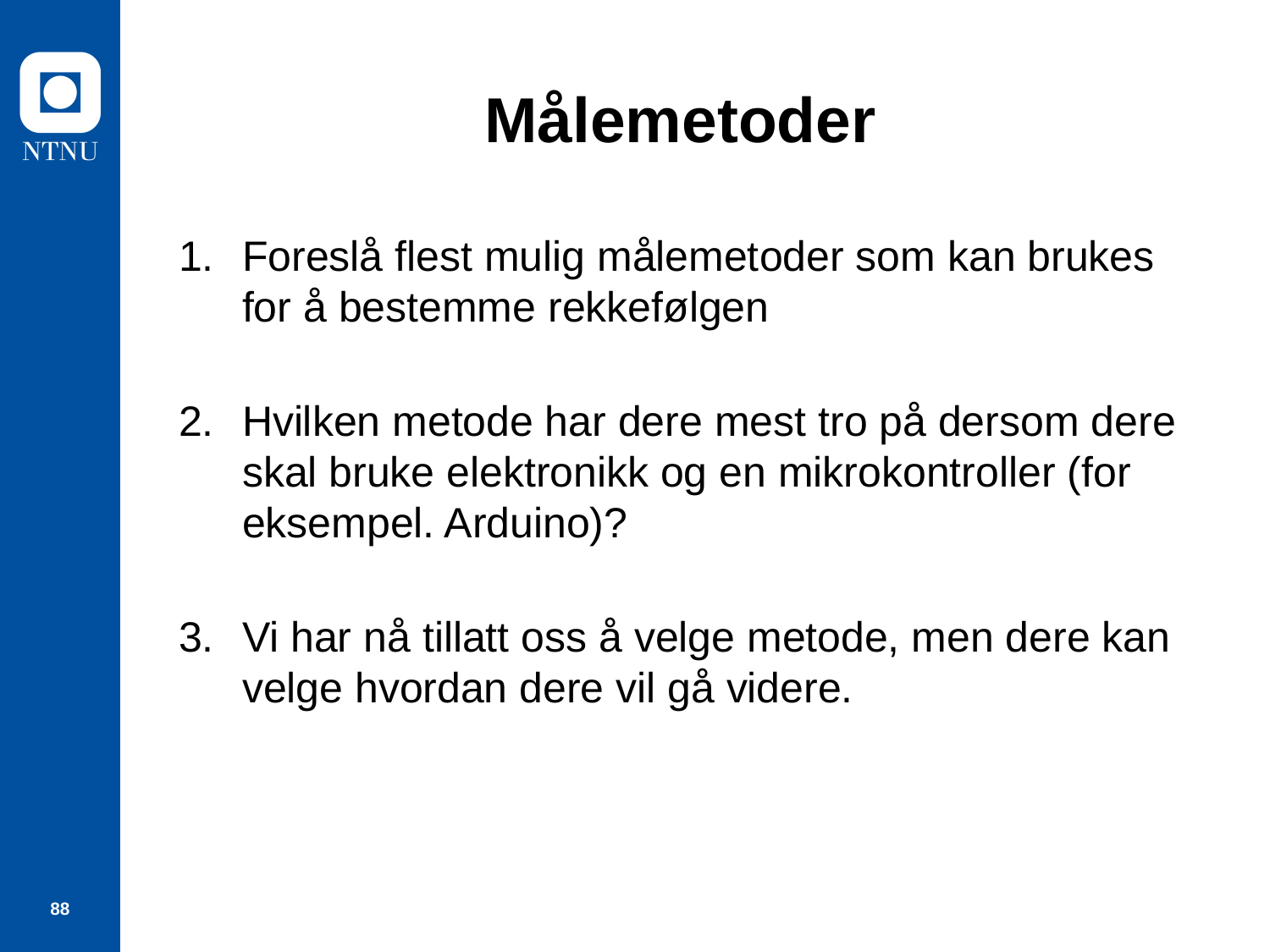

# Målemetoder
Foreslå flest mulig målemetoder som kan brukes for å bestemme rekkefølgen
Hvilken metode har dere mest tro på dersom dere skal bruke elektronikk og en mikrokontroller (for eksempel. Arduino)?
Vi har nå tillatt oss å velge metode, men dere kan velge hvordan dere vil gå videre.